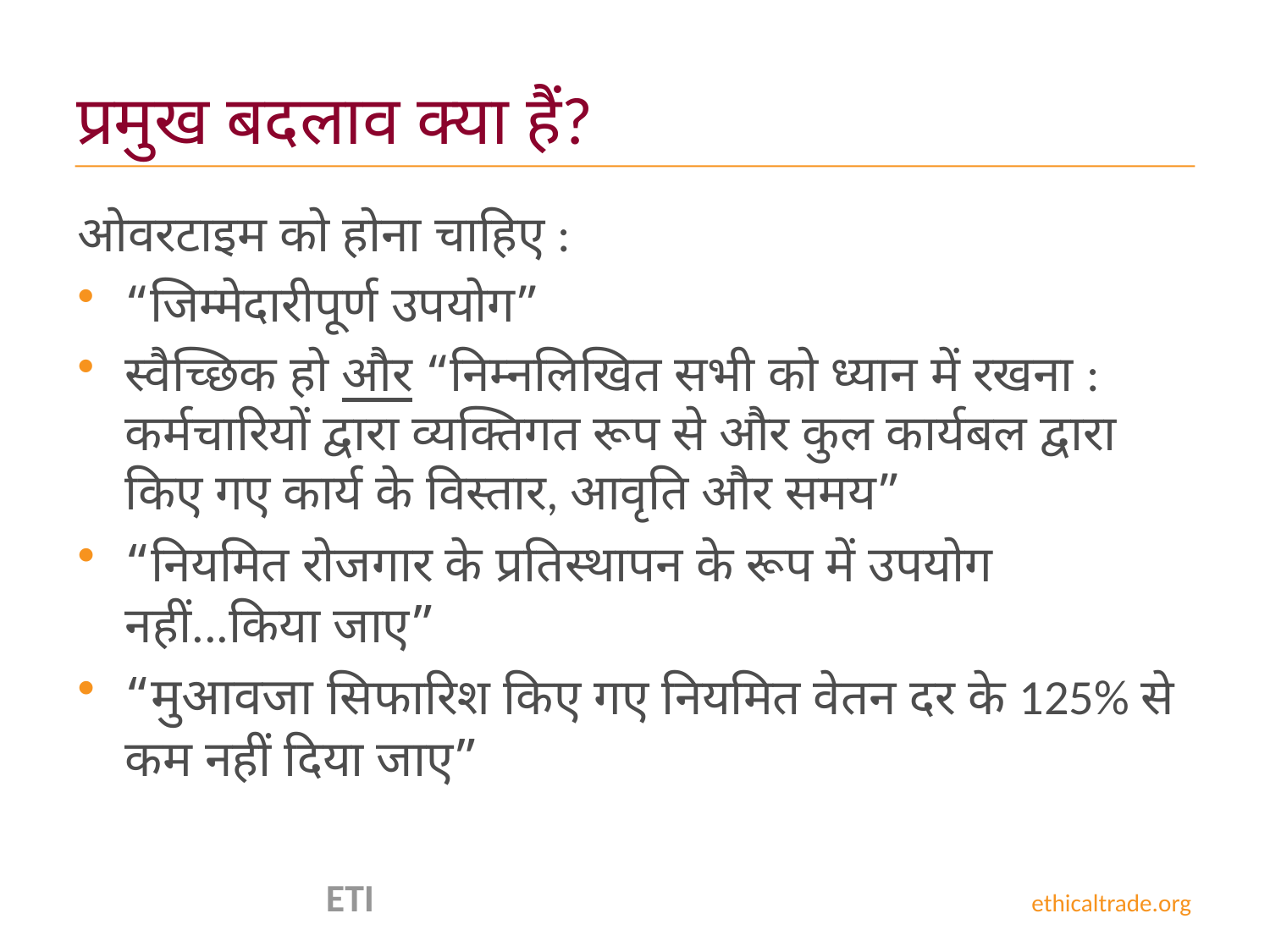

# प्रमुख बदलाव क्या हैं?
ओवरटाइम को होना चाहिए :
“जिम्मेदारीपूर्ण उपयोग”
स्वैच्छिक हो और “निम्नलिखित सभी को ध्यान में रखना : कर्मचारियों द्वारा व्यक्तिगत रूप से और कुल कार्यबल द्वारा किए गए कार्य के विस्तार, आवृति और समय”
“नियमित रोजगार के प्रतिस्थापन के रूप में उपयोग नहीं...किया जाए”
“मुआवजा सिफारिश किए गए नियमित वेतन दर के 125% से कम नहीं दिया जाए”
  ETI                                                                                                                       ethicaltrade.org